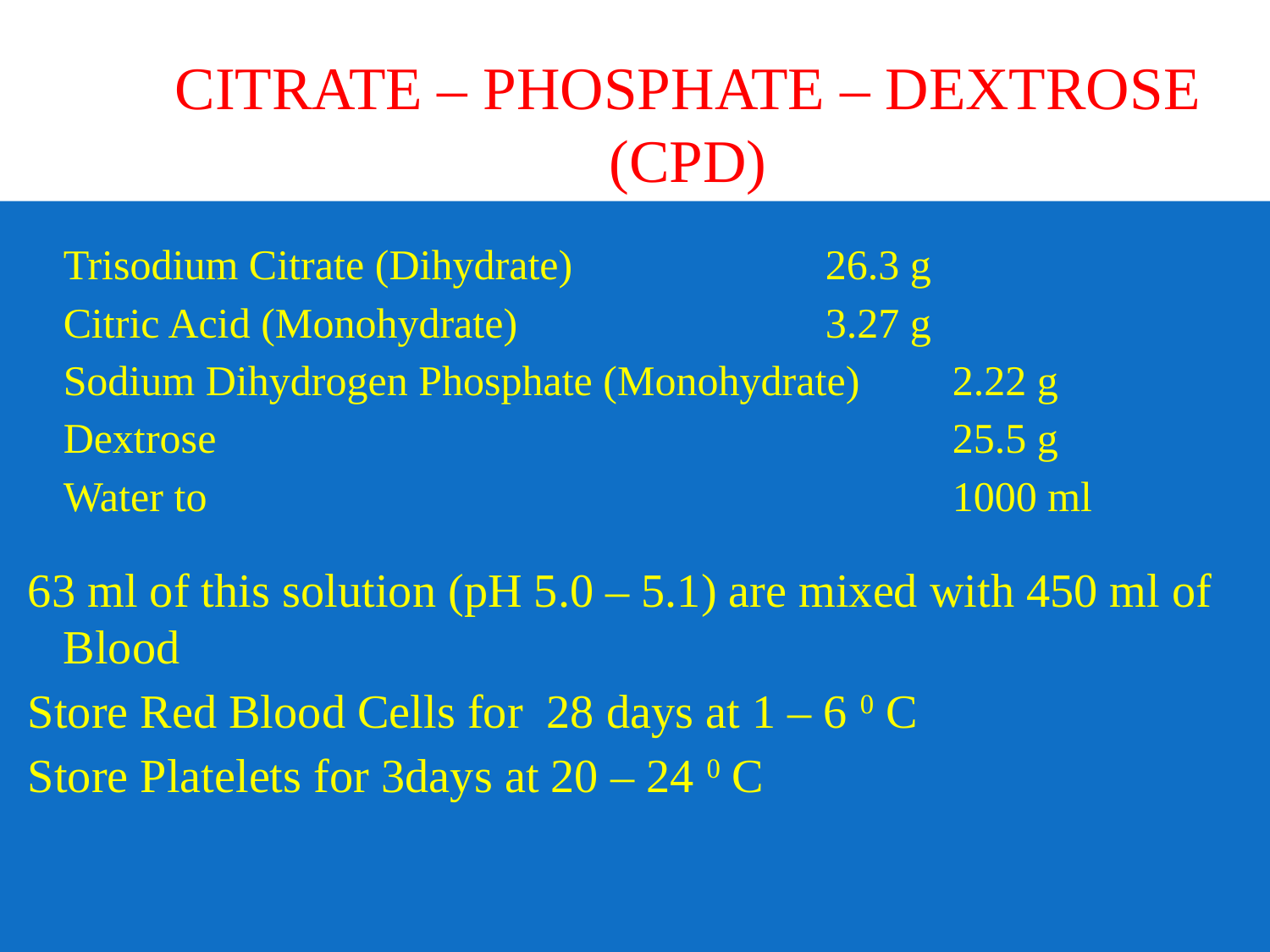

# CITRATE – PHOSPHATE – DEXTROSE (CPD)

Trisodium Citrate (Dihydrate)         		26.3 g
Citric Acid (Monohydrate)              		3.27 g
Sodium Dihydrogen Phosphate (Monohydrate)  	2.22 g
Dextrose					       	25.5 g
Water to					       	1000 ml

63 ml of this solution (pH 5.0 – 5.1) are mixed with 450 ml of Blood
Store Red Blood Cells for  28 days at 1 – 6 0 C
Store Platelets for 3days at 20 – 24 0 C